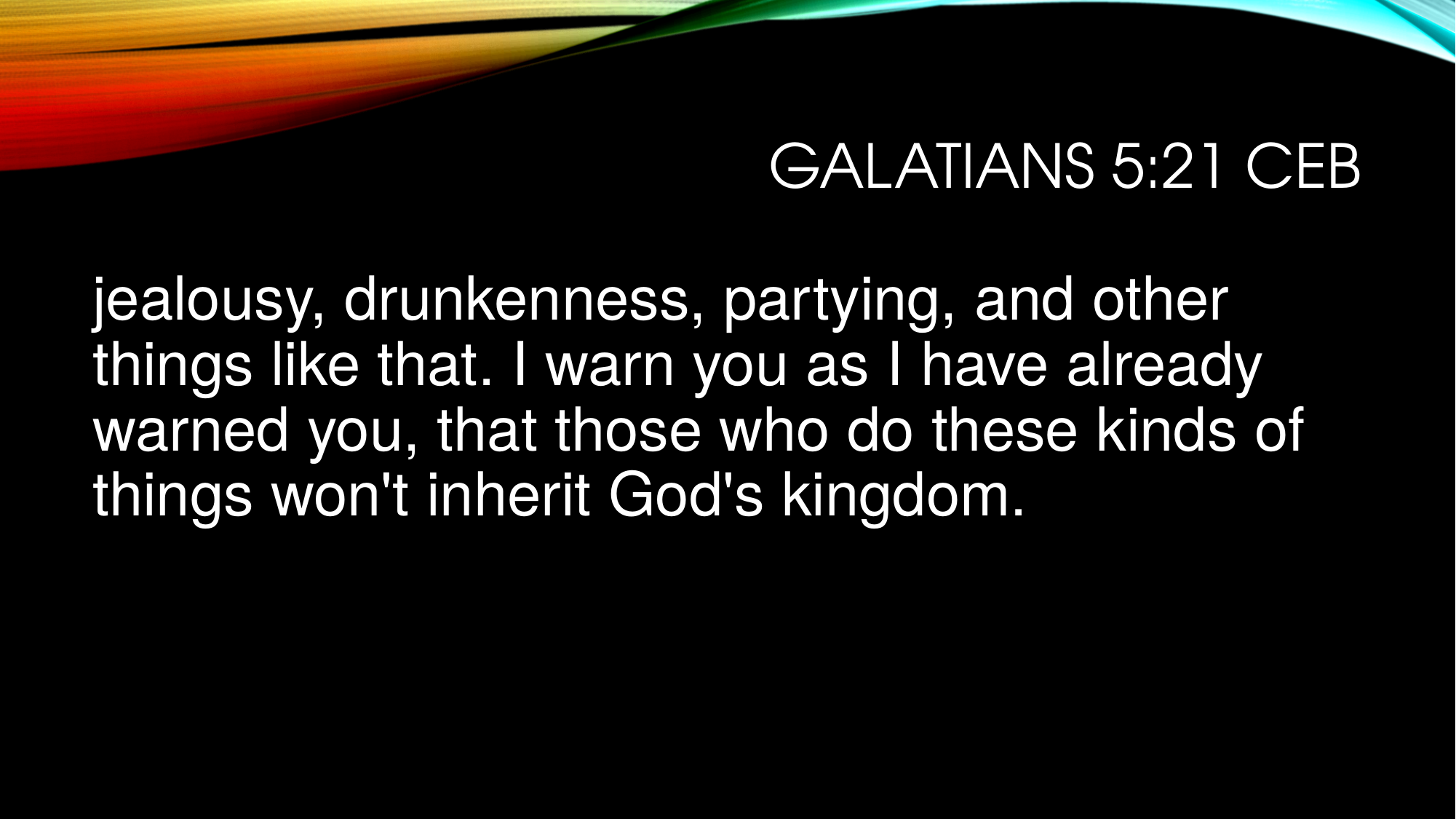

# Galatians 5:21 CEB
jealousy, drunkenness, partying, and other things like that. I warn you as I have already warned you, that those who do these kinds of things won't inherit God's kingdom.